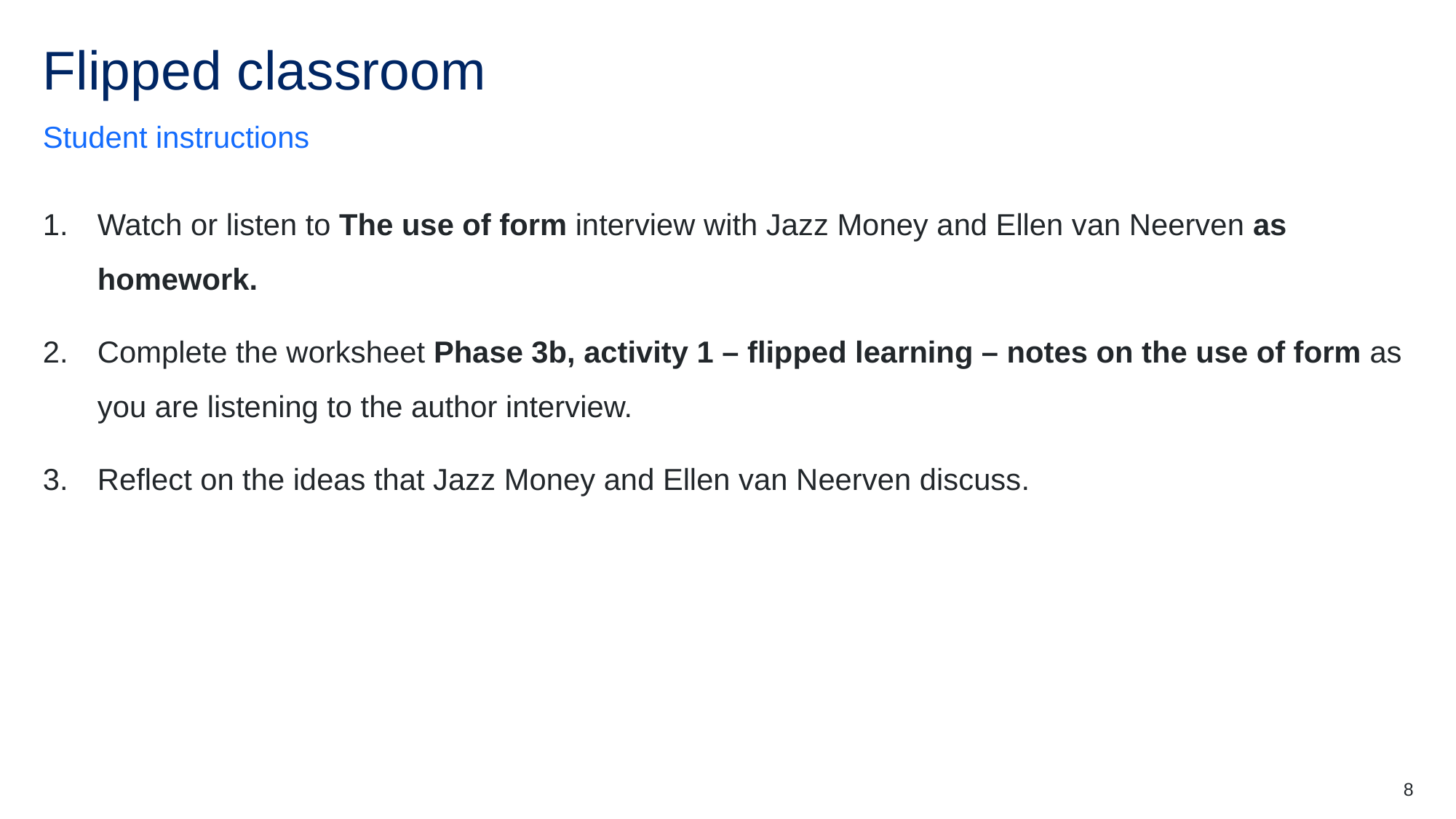

# Flipped classroom
Student instructions
Watch or listen to The use of form interview with Jazz Money and Ellen van Neerven as homework.
Complete the worksheet Phase 3b, activity 1 – flipped learning – notes on the use of form as you are listening to the author interview.
Reflect on the ideas that Jazz Money and Ellen van Neerven discuss.

8